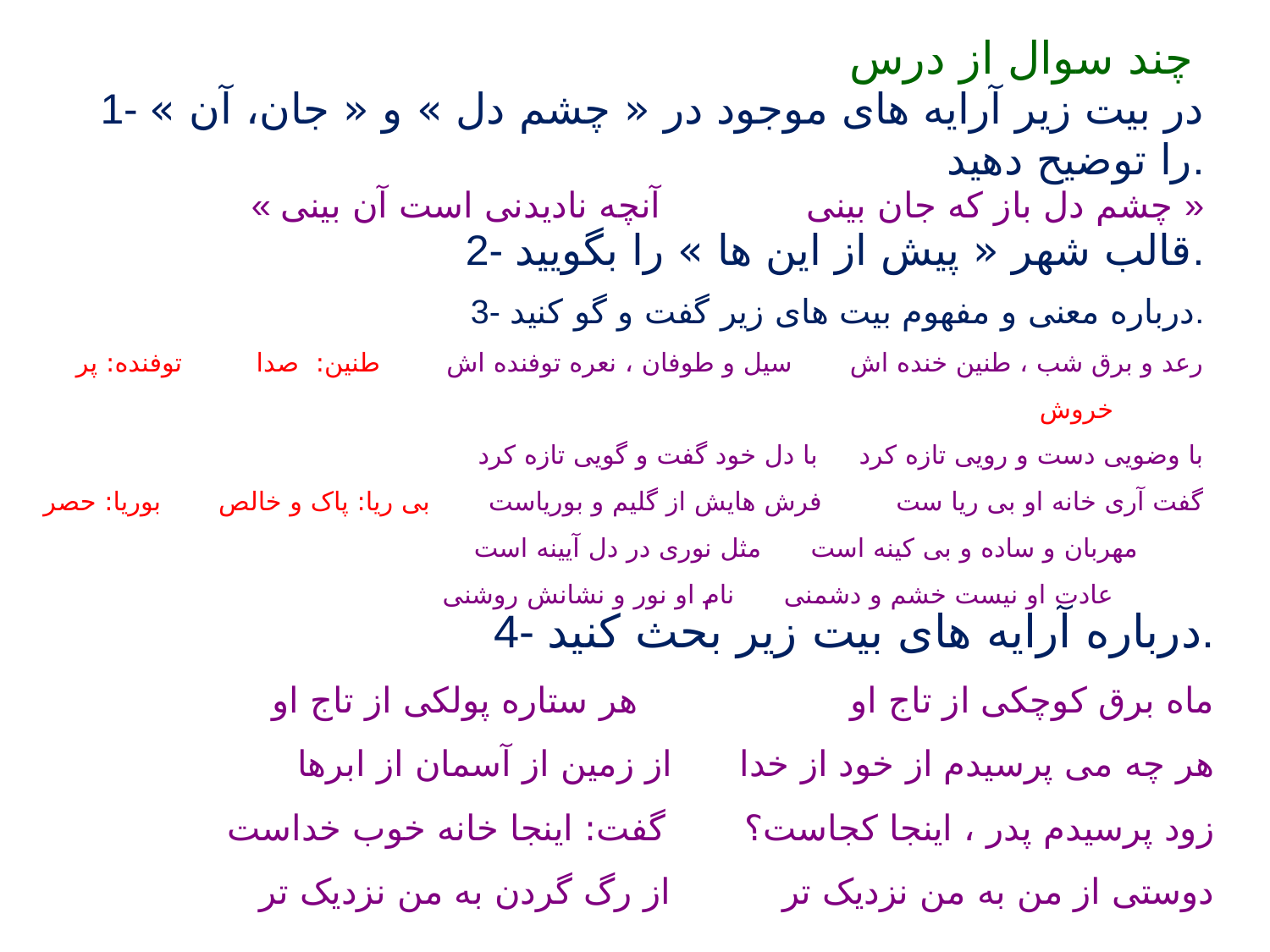

# چند سوال از درس
1- در بیت زیر آرایه های موجود در « چشم دل » و « جان، آن » را توضیح دهید.
           « چشم دل باز که جان بینی             آنچه نادیدنی است آن بینی »
2- قالب شهر « پیش از این ها » را بگویید.
3- درباره معنی و مفهوم بیت های زیر گفت و گو کنید.
 رعد و برق شب ، طنین خنده اش       سیل و طوفان ، نعره توفنده اش        طنین:  صدا         توفنده: پر خروش
 با وضویی دست و رویی تازه کرد     با دل خود گفت و گویی تازه کرد
  گفت آری خانه او بی ریا ست         فرش هایش از گلیم و بوریاست       بی ریا: پاک و خالص       بوریا: حصر
   مهربان و ساده و بی کینه است      مثل نوری در دل آیینه است
   عادت او نیست خشم و دشمنی      نام او نور و نشانش روشنی
4- درباره آرایه های بیت زیر بحث کنید.
    ماه برق کوچکی از تاج او                   هر ستاره پولکی از تاج او
    هر چه می پرسیدم از خود از خدا      از زمین از آسمان از ابرها
    زود پرسیدم پدر ، اینجا کجاست؟       گفت: اینجا خانه خوب خداست
   دوستی از من به من نزدیک تر          از رگ گردن به من نزدیک تر